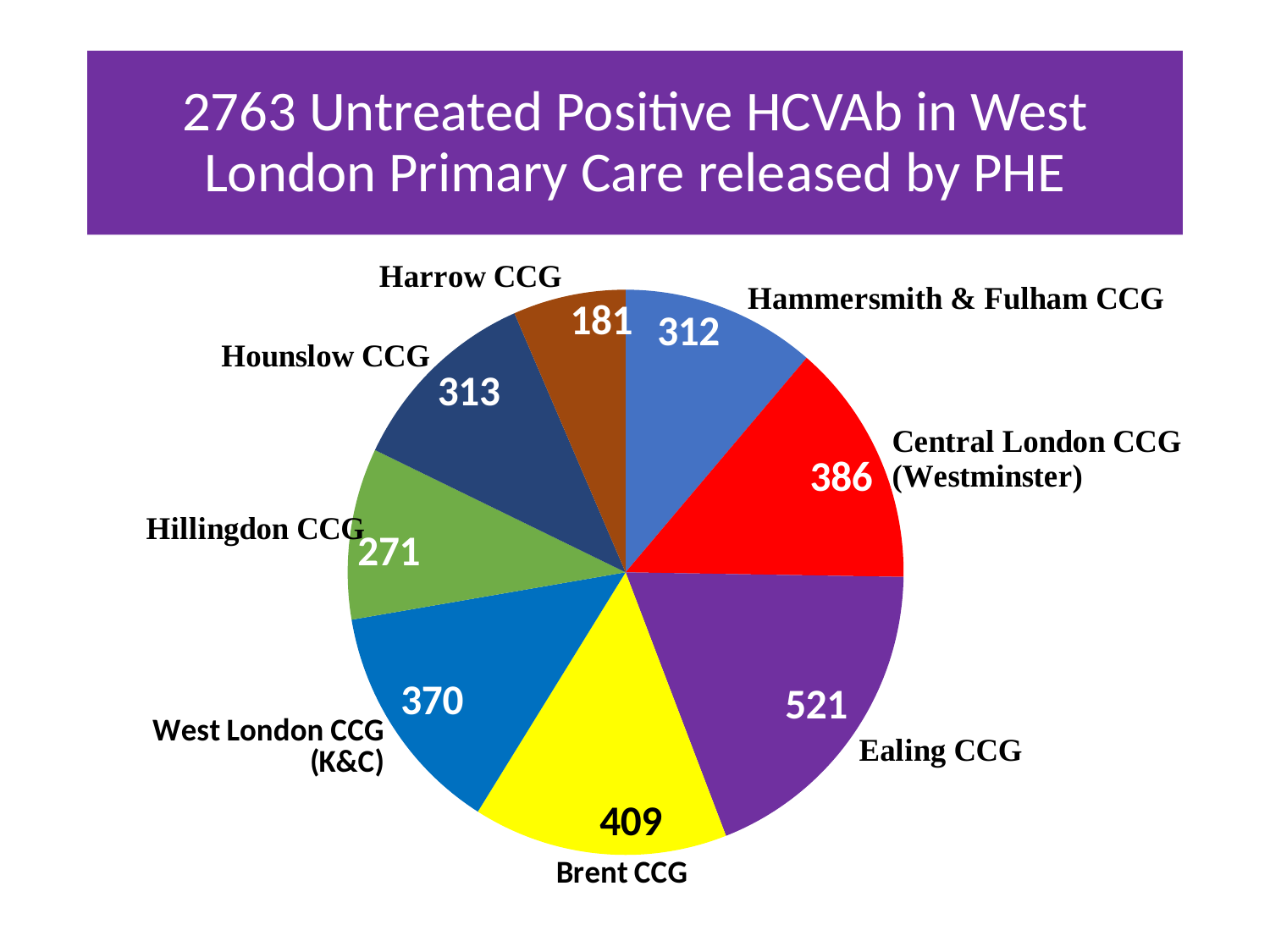

# 2763 Untreated Positive HCVAb in West London Primary Care released by PHE

### Chart

| Category | Sales |
|---|---|
| H&F | 312.0 |
| Cetral London (W'minster) | 386.0 |
| Ealing | 521.0 |
| Brent | 409.0 |
| W London (K&C) | 370.0 |
| Hillingdon | 271.0 |
| Hounslow  | 313.0 |
| Harrow  | 181.0 |